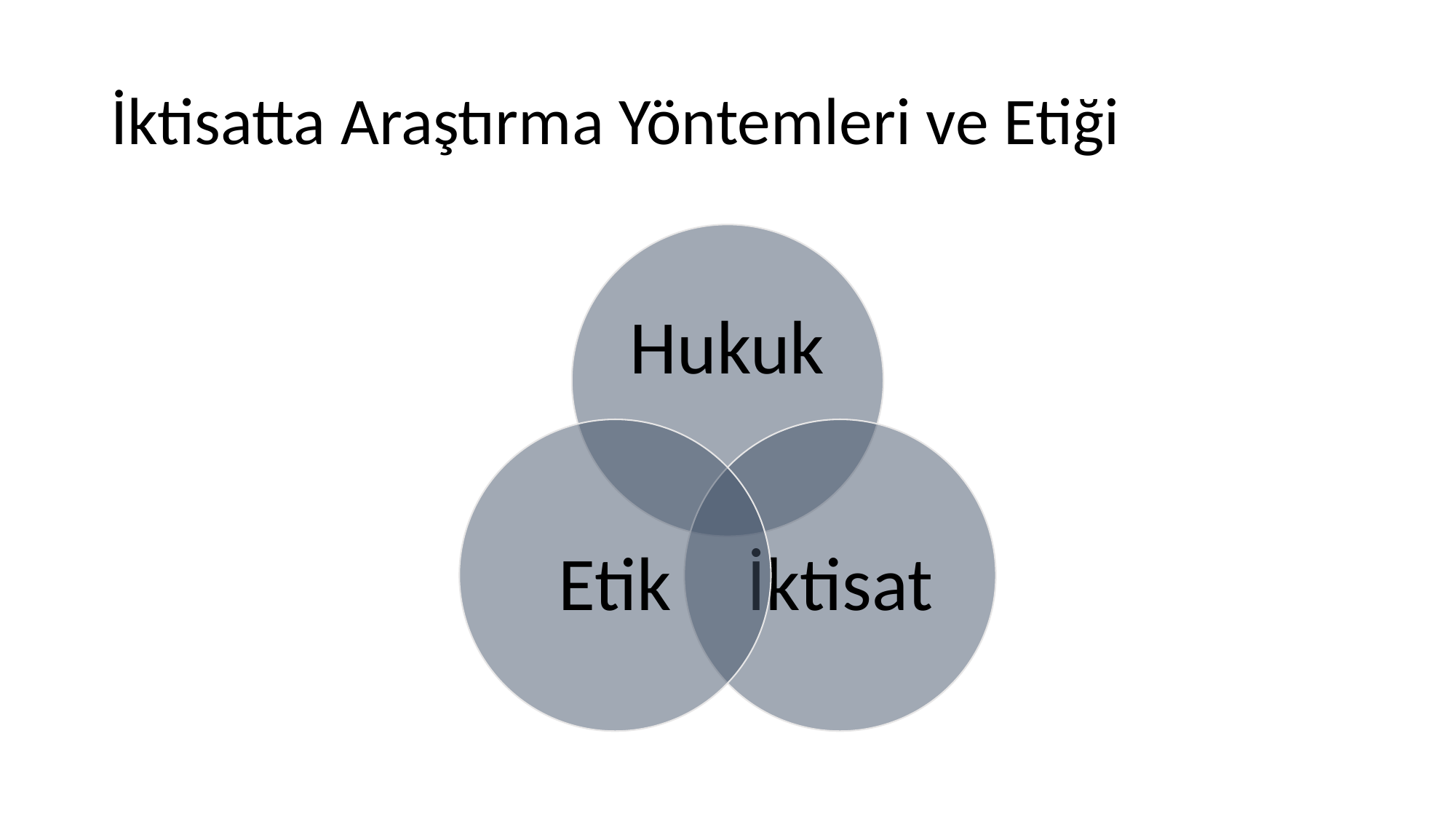

# İktisatta Araştırma Yöntemleri ve Etiği
Hukuk
İktisat
Etik